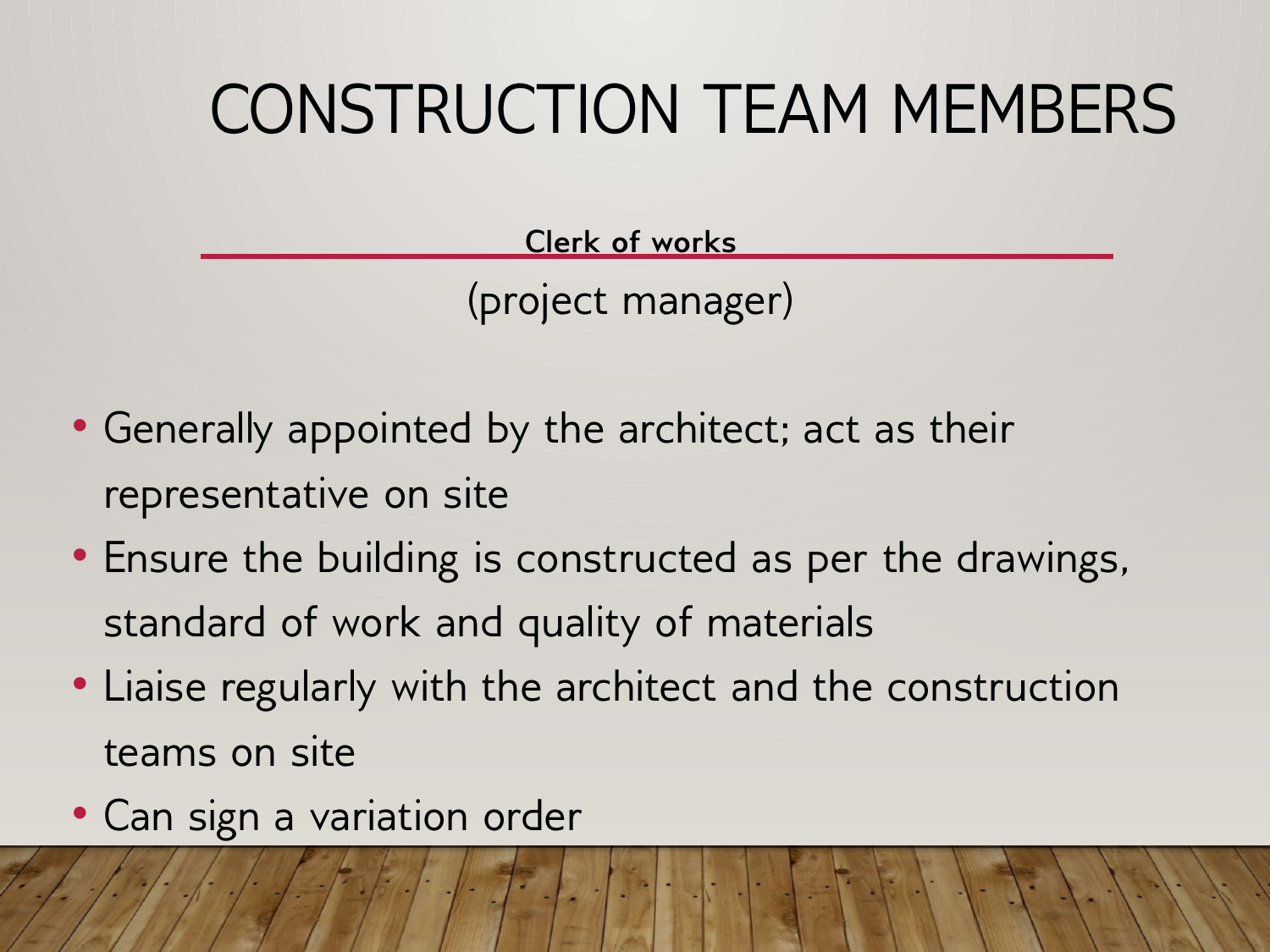

# Construction team members
Clerk of works
(project manager)

Generally appointed by the architect; act as their representative on site
Ensure the building is constructed as per the drawings, standard of work and quality of materials
Liaise regularly with the architect and the construction teams on site
Can sign a variation order